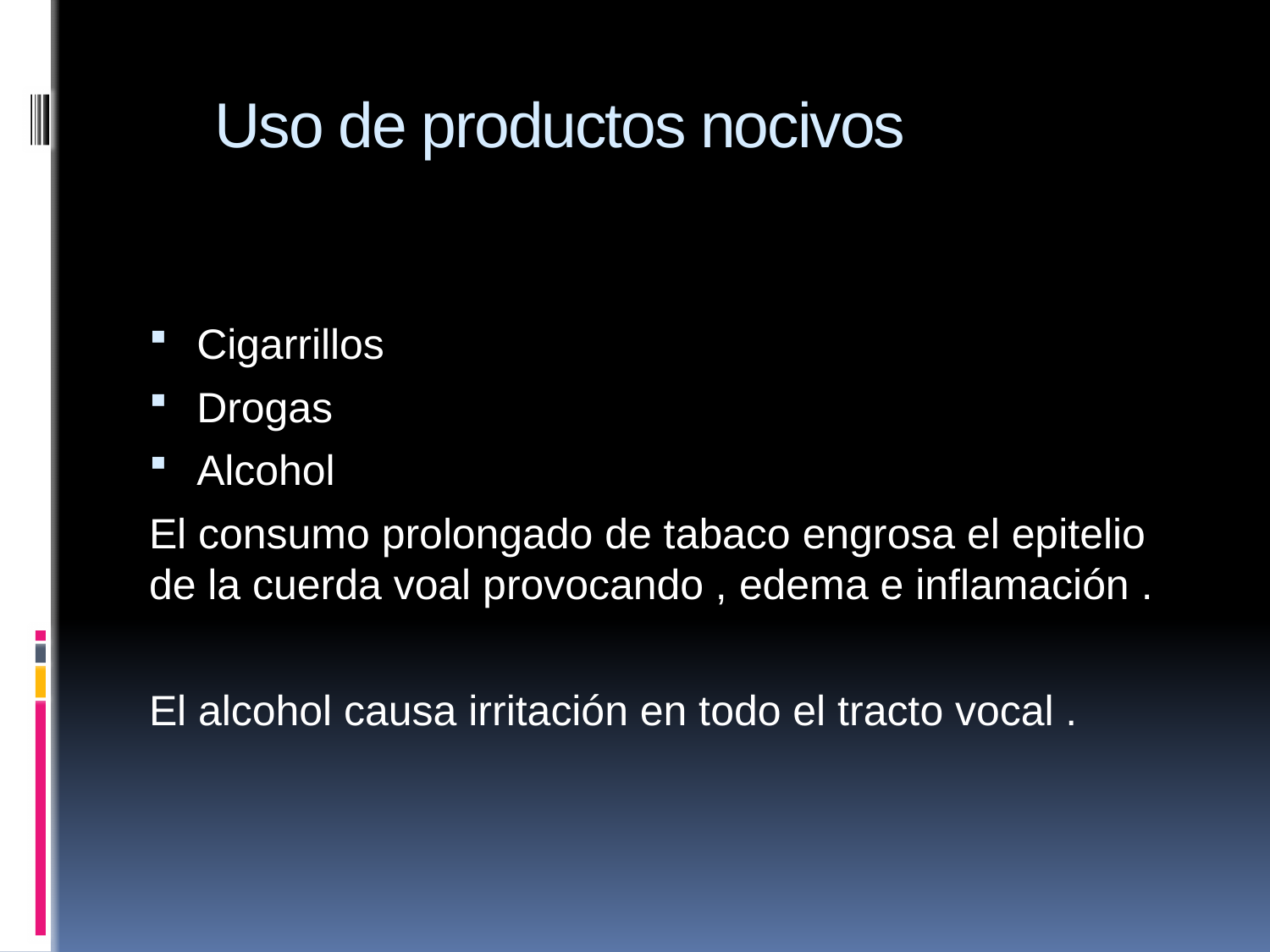

# Uso de productos nocivos

Cigarrillos
Drogas
Alcohol
El consumo prolongado de tabaco engrosa el epitelio de la cuerda voal provocando , edema e inflamación .

El alcohol causa irritación en todo el tracto vocal .